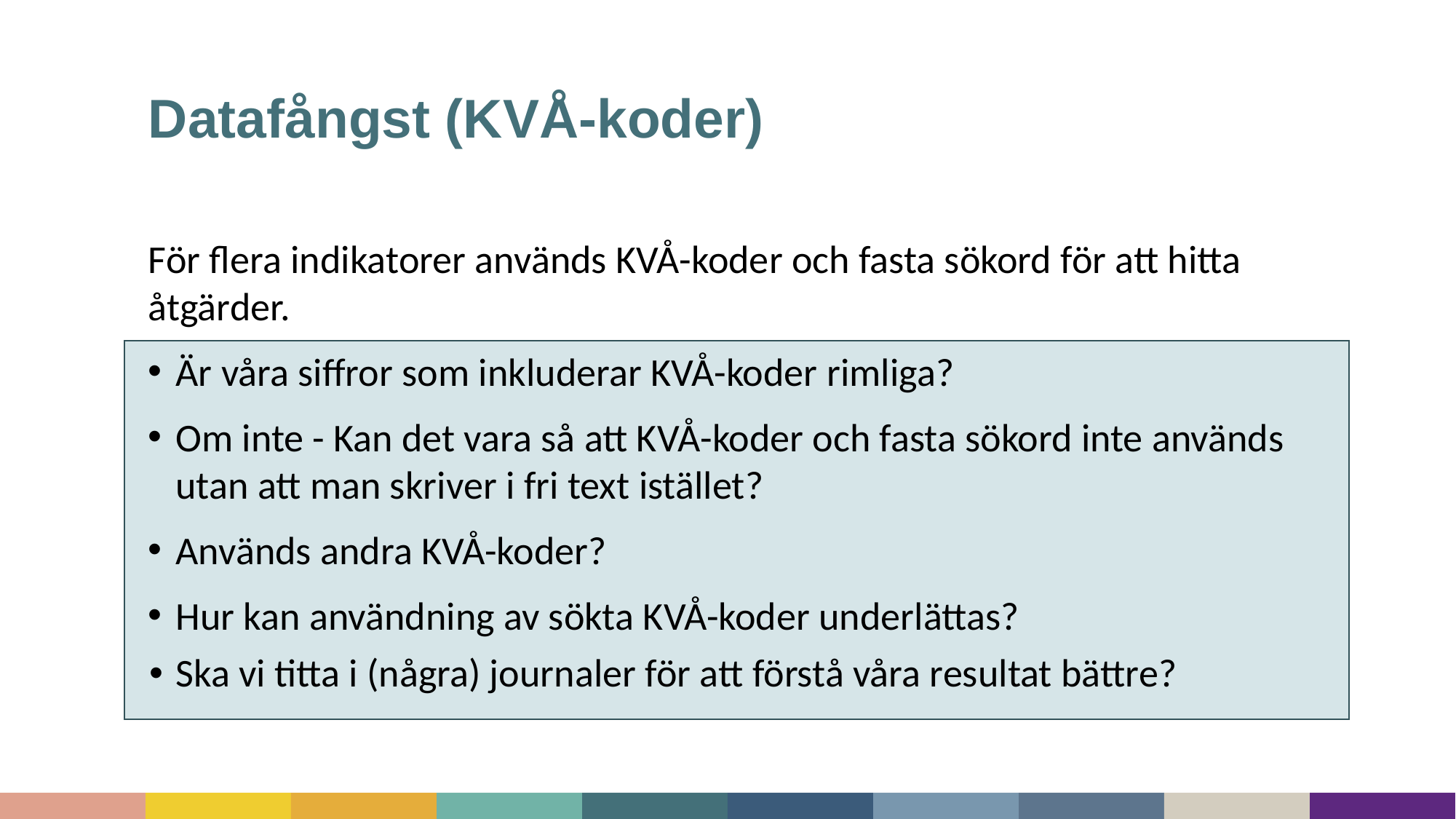

# Datafångst (KVÅ-koder)
För flera indikatorer används KVÅ-koder och fasta sökord för att hitta åtgärder.
Är våra siffror som inkluderar KVÅ-koder rimliga?
Om inte - Kan det vara så att KVÅ-koder och fasta sökord inte används utan att man skriver i fri text istället?
Används andra KVÅ-koder?
Hur kan användning av sökta KVÅ-koder underlättas?
Ska vi titta i (några) journaler för att förstå våra resultat bättre?